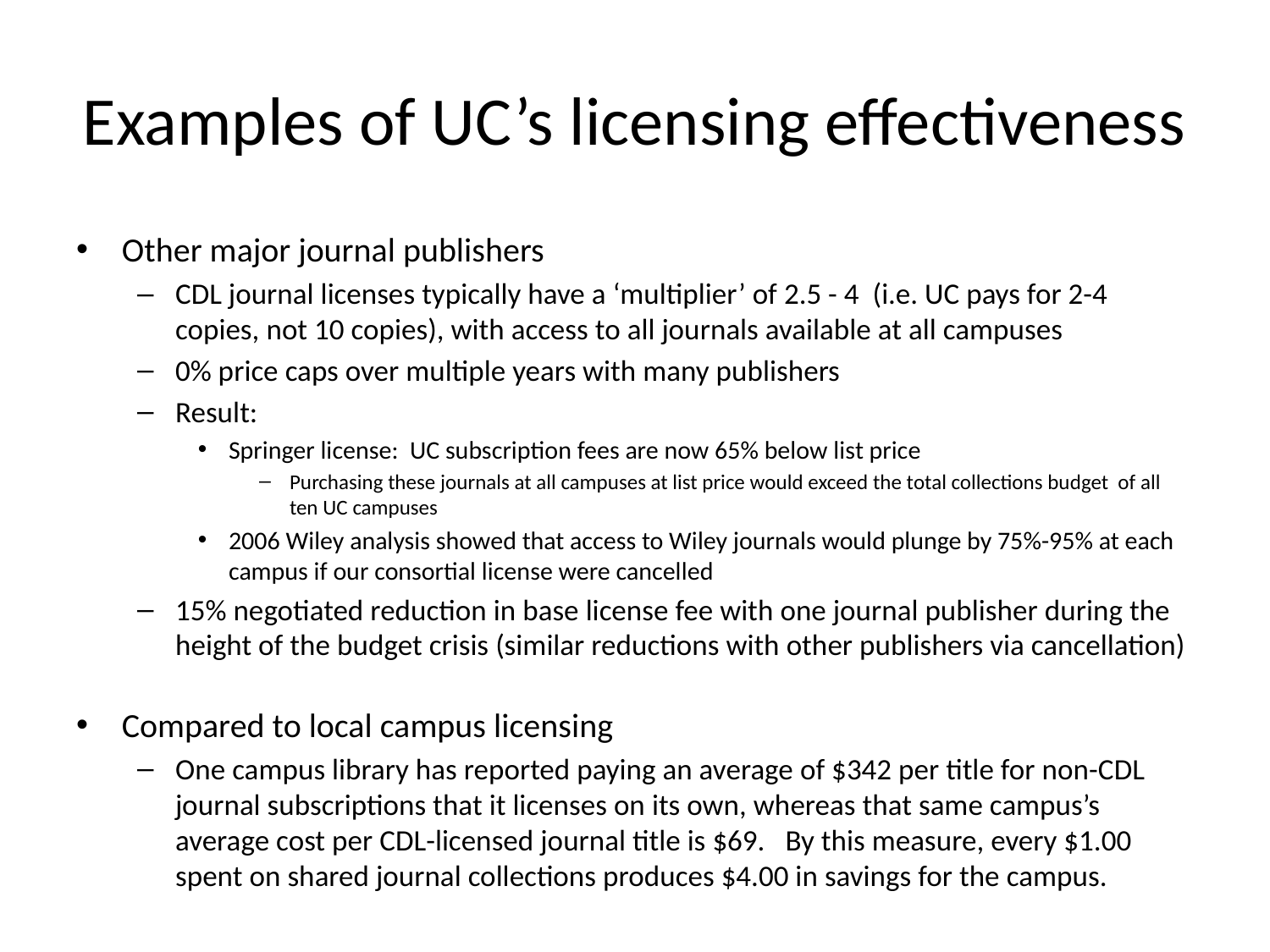

# Examples of UC’s licensing effectiveness
Other major journal publishers
CDL journal licenses typically have a ‘multiplier’ of 2.5 - 4  (i.e. UC pays for 2-4 copies, not 10 copies), with access to all journals available at all campuses
0% price caps over multiple years with many publishers
Result:
Springer license:  UC subscription fees are now 65% below list price
Purchasing these journals at all campuses at list price would exceed the total collections budget  of all ten UC campuses
2006 Wiley analysis showed that access to Wiley journals would plunge by 75%-95% at each campus if our consortial license were cancelled
15% negotiated reduction in base license fee with one journal publisher during the height of the budget crisis (similar reductions with other publishers via cancellation)
Compared to local campus licensing
One campus library has reported paying an average of $342 per title for non-CDL journal subscriptions that it licenses on its own, whereas that same campus’s average cost per CDL-licensed journal title is $69.   By this measure, every $1.00 spent on shared journal collections produces $4.00 in savings for the campus.